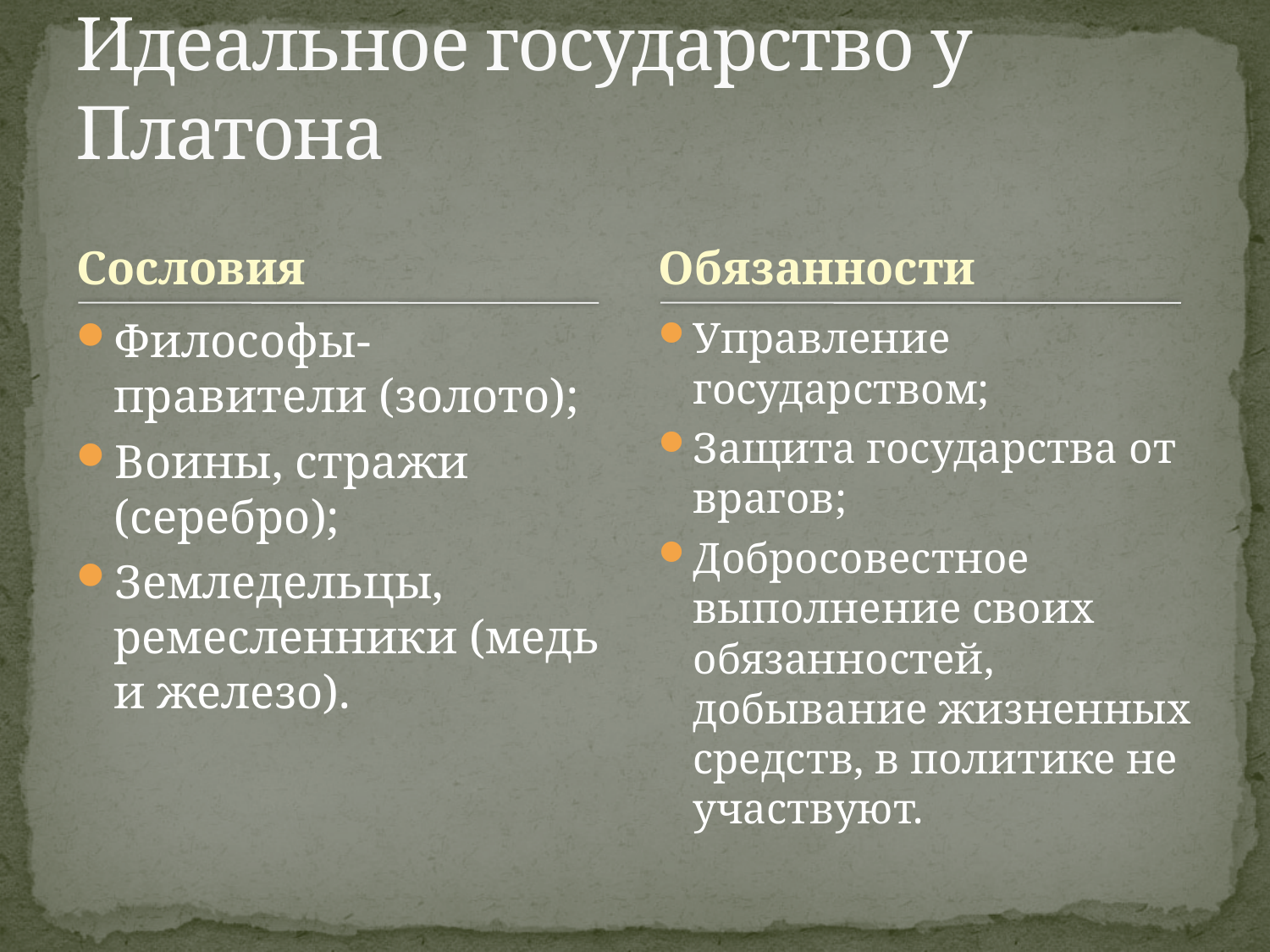

# Идеальное государство у Платона
Сословия
Обязанности
Философы- правители (золото);
Воины, стражи (серебро);
Земледельцы, ремесленники (медь и железо).
Управление государством;
Защита государства от врагов;
Добросовестное выполнение своих обязанностей, добывание жизненных средств, в политике не участвуют.